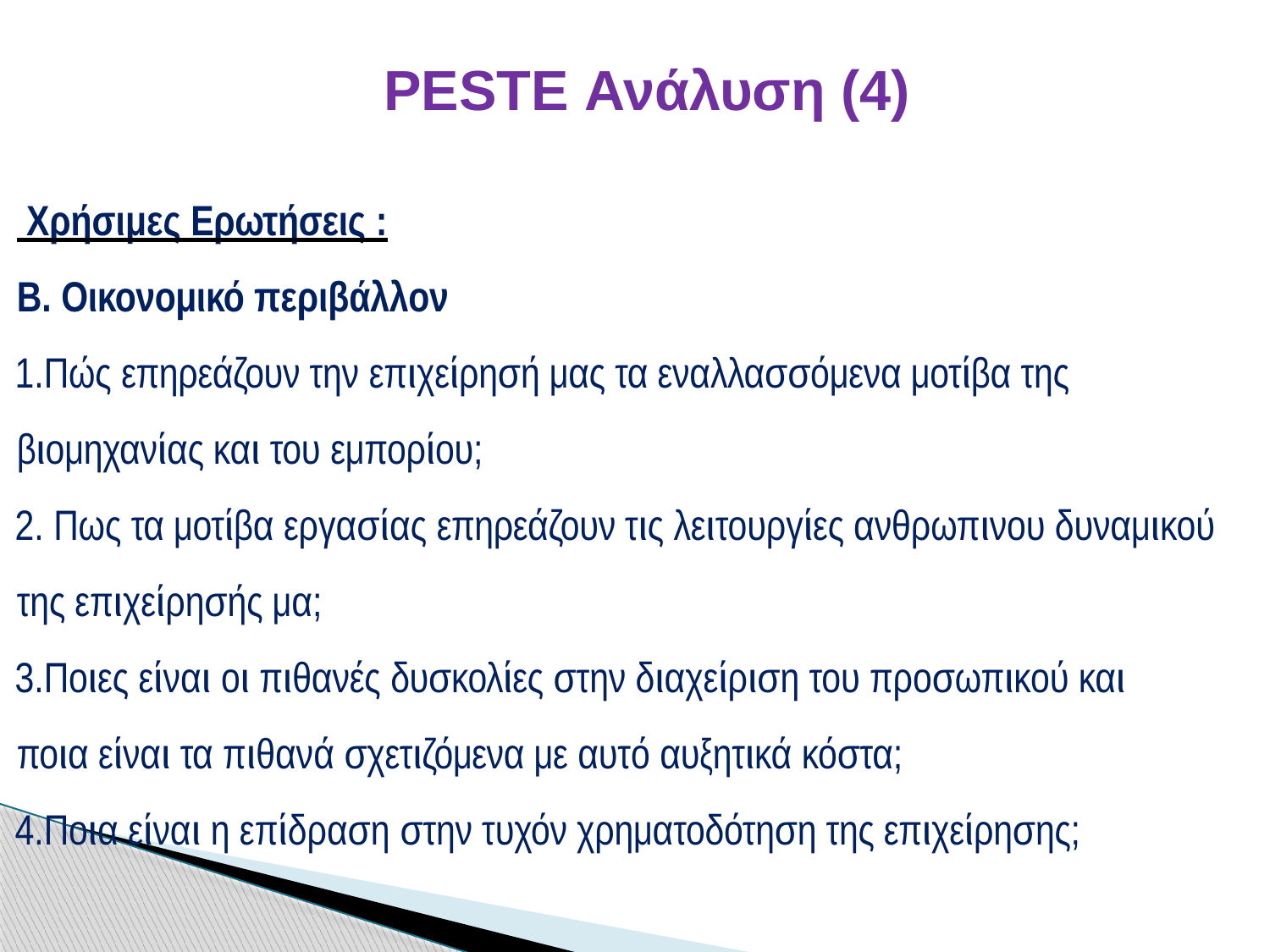

PESTE Ανάλυση (4)
 Χρήσιμες Ερωτήσεις :
Β. Οικονομικό περιβάλλον
Πώς επηρεάζουν την επιχείρησή μας τα εναλλασσόμενα μοτίβα της βιομηχανίας και του εμπορίου;
 Πως τα μοτίβα εργασίας επηρεάζουν τις λειτουργίες ανθρωπινου δυναμικού της επιχείρησής μα;
Ποιες είναι οι πιθανές δυσκολίες στην διαχείριση του προσωπικού και ποια είναι τα πιθανά σχετιζόμενα με αυτό αυξητικά κόστα;
Ποια είναι η επίδραση στην τυχόν χρηματοδότηση της επιχείρησης;